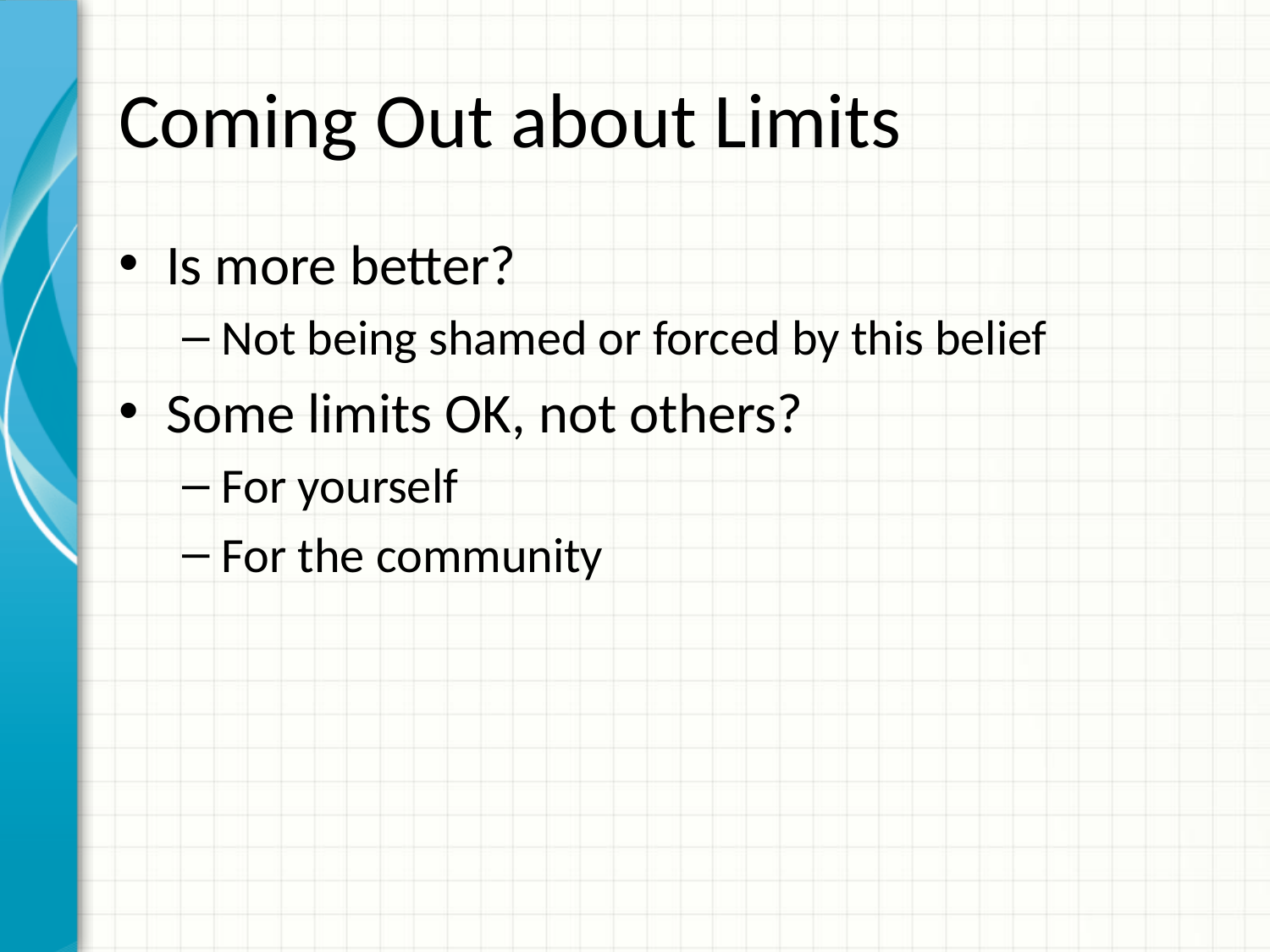

# Coming Out about Limits
Is more better?
Not being shamed or forced by this belief
Some limits OK, not others?
For yourself
For the community